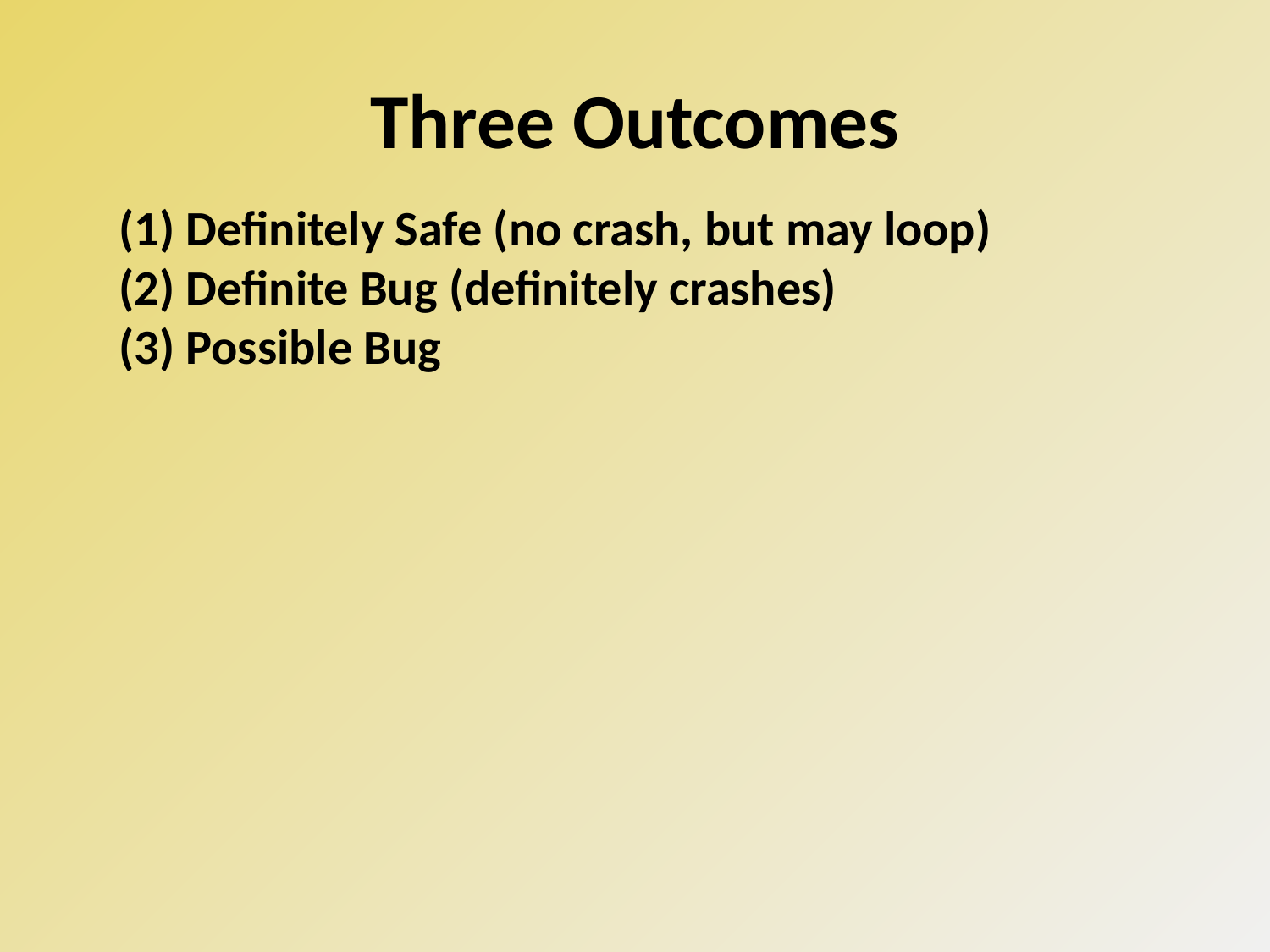

# Three Outcomes
	(1) Definitely Safe (no crash, but may loop)
	(2) Definite Bug (definitely crashes)
	(3) Possible Bug